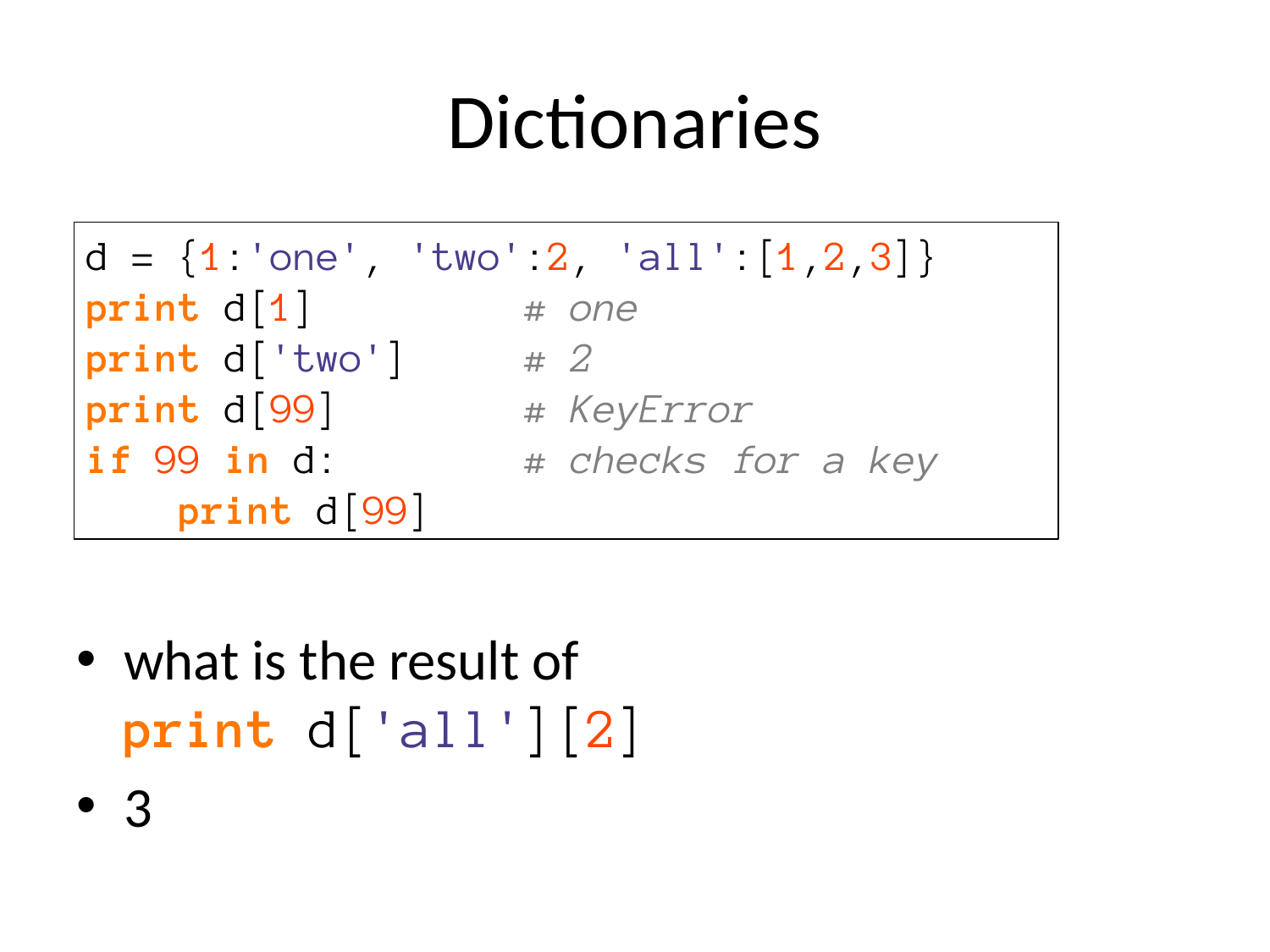

# Dictionaries

what is the result of
print d['all'][2]
3
d = {1:'one', 'two':2, 'all':[1,2,3]}
print d[1]         # one
print d['two']     # 2
print d[99]        # KeyError
if 99 in d:        # checks for a key
    print d[99]